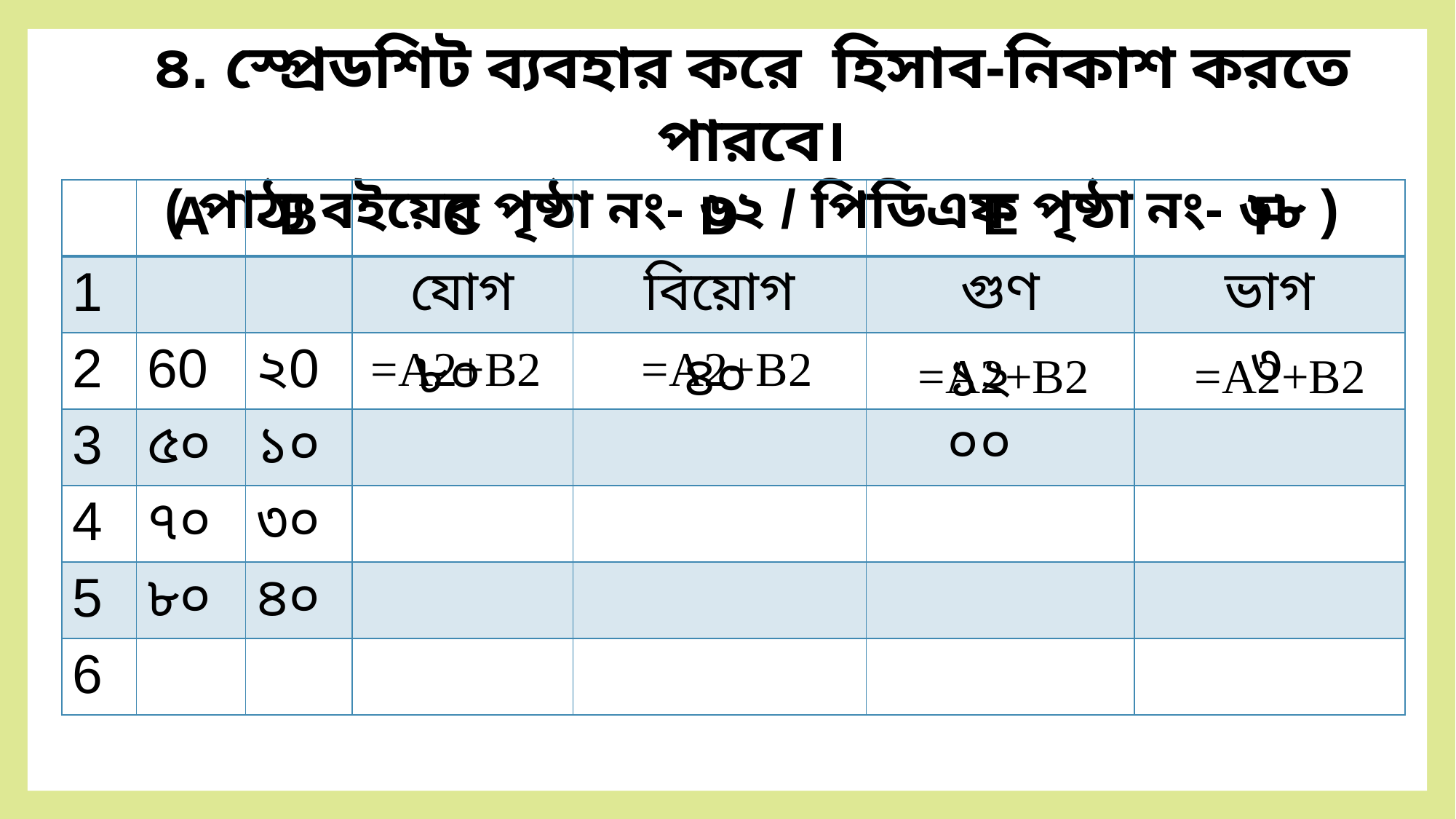

৪. স্প্রেডশিট ব্যবহার করে  হিসাব-নিকাশ করতে পারবে।
( পাঠ্য বইয়ের পৃষ্ঠা নং- ৬২ / পিডিএফ পৃষ্ঠা নং- ৬৮ )
|  | A | B | C | D | E | F |
| --- | --- | --- | --- | --- | --- | --- |
| 1 |  |  | যোগ | বিয়োগ | গুণ | ভাগ |
| 2 | 60 | ২0 |  |  |  |  |
| 3 | ৫০ | ১০ |  |  |  |  |
| 4 | ৭০ | ৩০ |  |  |  |  |
| 5 | ৮০ | ৪০ |  |  |  |  |
| 6 |  |  |  |  |  |  |
৩
=A2+B2
=A2+B2
৮০
৪০
১২০০
=A2+B2
=A2+B2